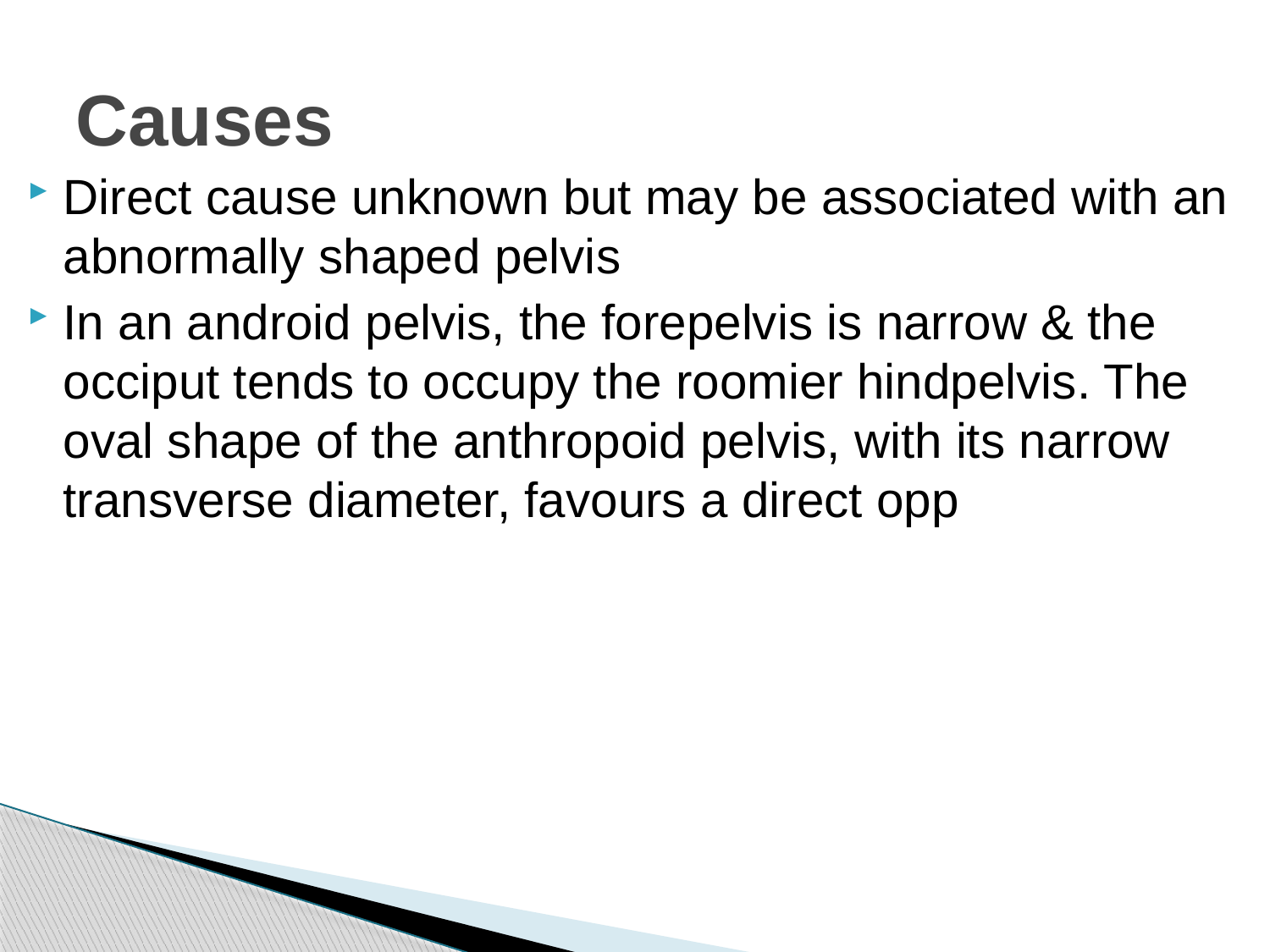

# Causes
Direct cause unknown but may be associated with an abnormally shaped pelvis
In an android pelvis, the forepelvis is narrow & the occiput tends to occupy the roomier hindpelvis. The oval shape of the anthropoid pelvis, with its narrow transverse diameter, favours a direct opp